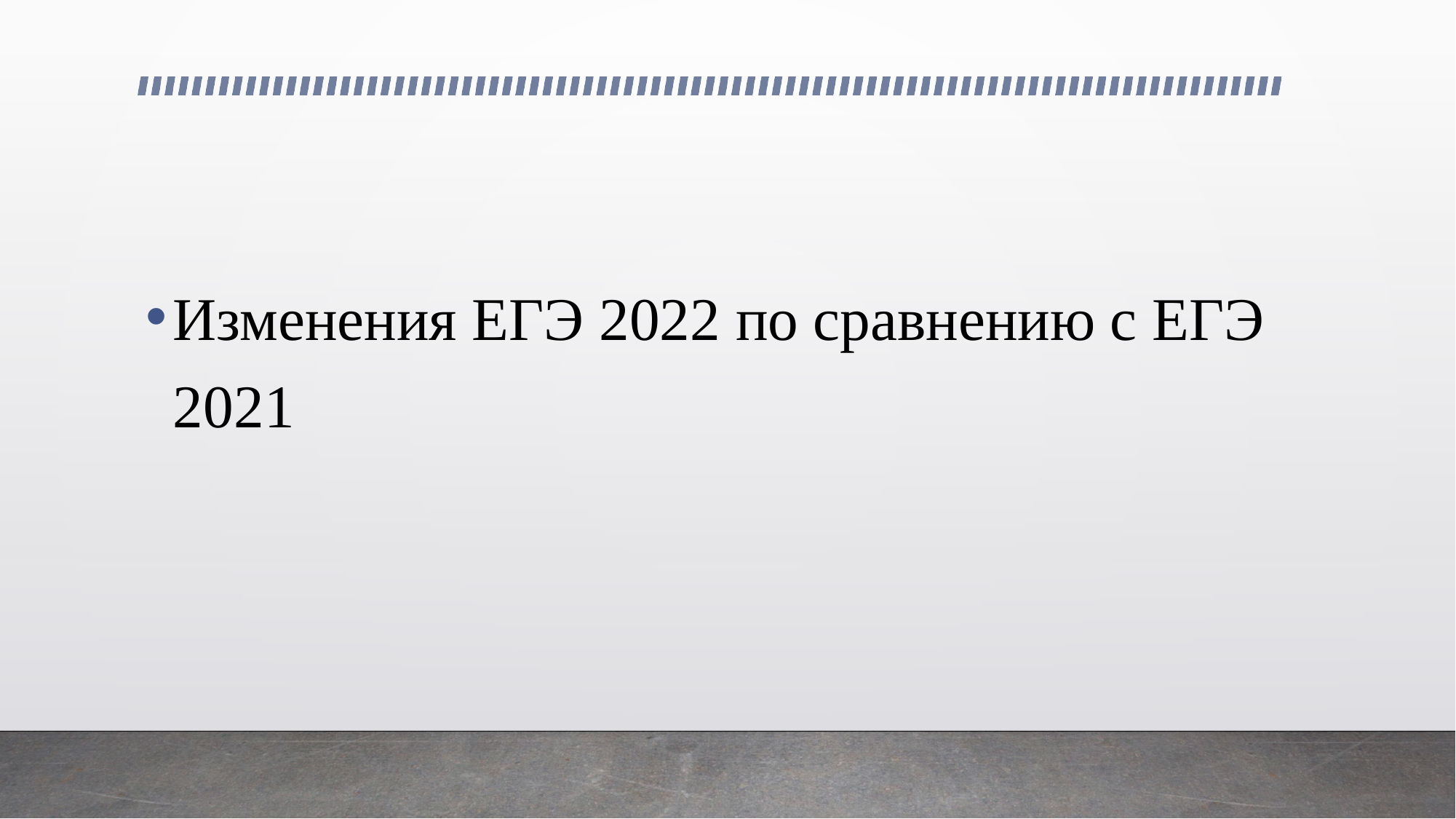

#
Изменения ЕГЭ 2022 по сравнению с ЕГЭ 2021